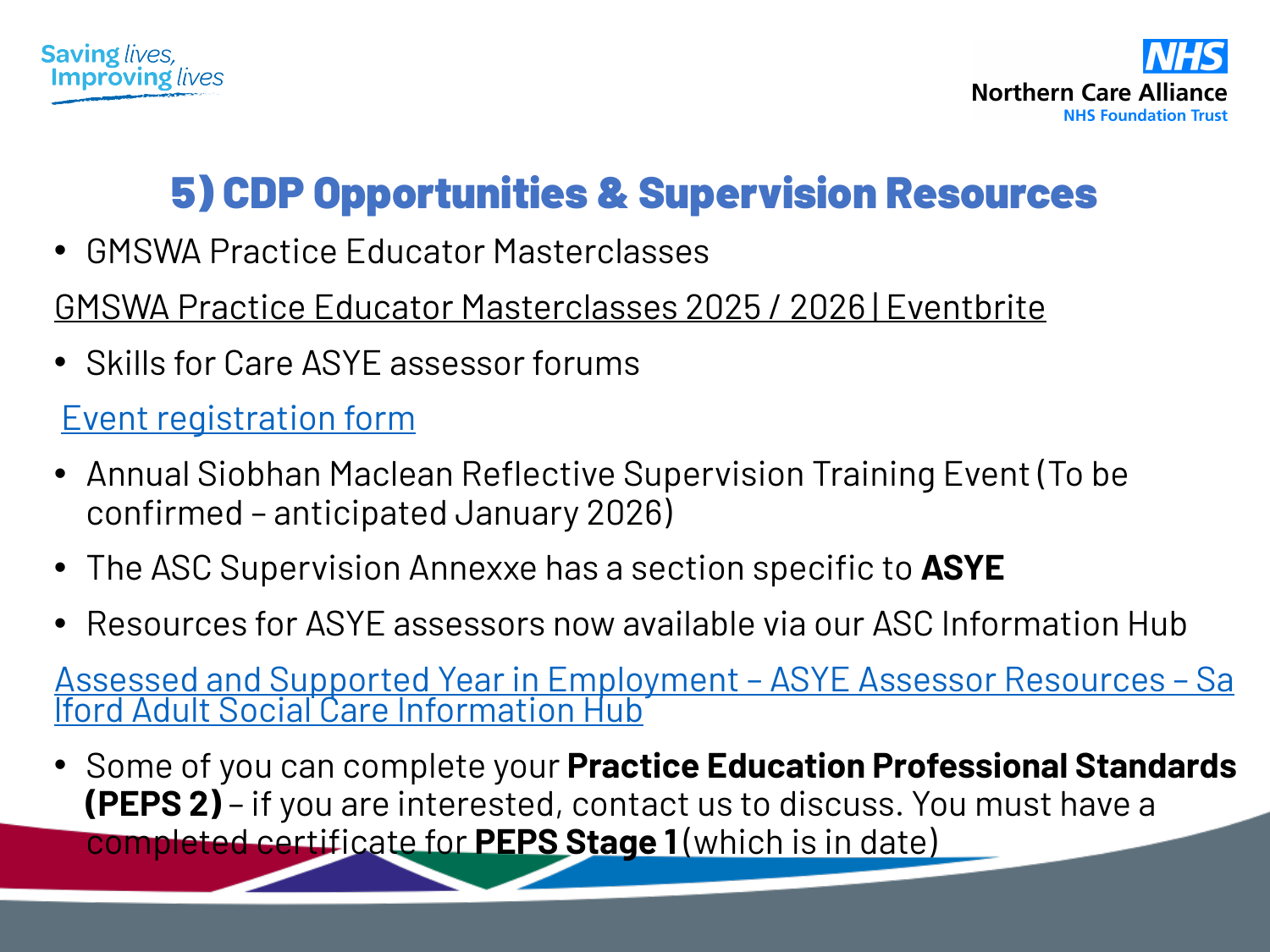

# 5) CDP Opportunities & Supervision Resources
GMSWA Practice Educator Masterclasses
GMSWA Practice Educator Masterclasses 2025 / 2026 | Eventbrite
Skills for Care ASYE assessor forums
 Event registration form
Annual Siobhan Maclean Reflective Supervision Training Event (To be confirmed – anticipated January 2026)
The ASC Supervision Annexxe has a section specific to ASYE
Resources for ASYE assessors now available via our ASC Information Hub
Assessed and Supported Year in Employment – ASYE Assessor Resources – Salford Adult Social Care Information Hub
Some of you can complete your Practice Education Professional Standards (PEPS 2) – if you are interested, contact us to discuss. You must have a completed certificate for PEPS Stage 1 (which is in date)